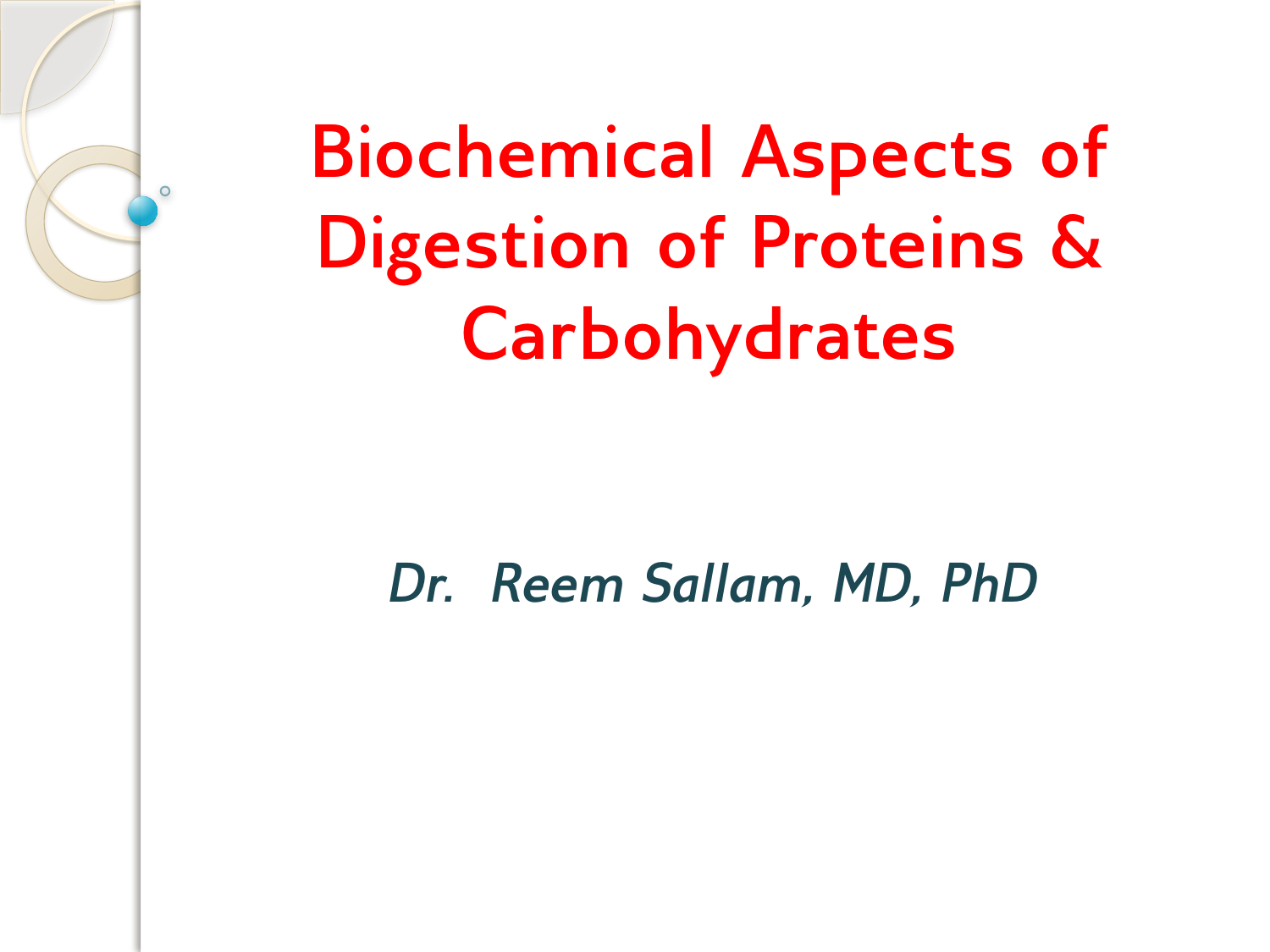

# Biochemical Aspects of Digestion of Proteins & Carbohydrates
Dr.  Reem Sallam, MD, PhD